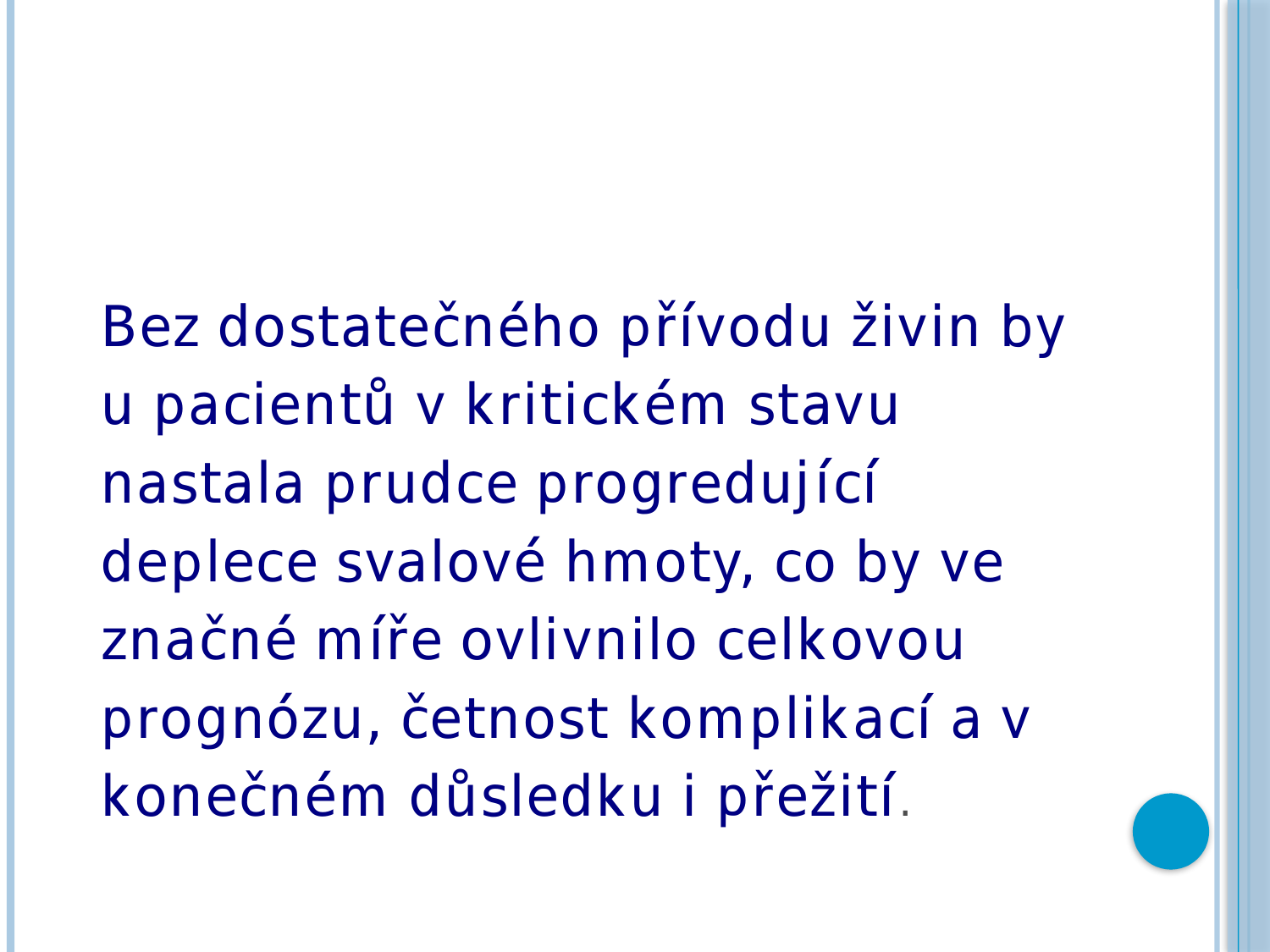

#

Bez dostatečného přívodu živin by
u pacientů v kritickém stavu
nastala prudce progredující
deplece svalové hmoty, co by ve
značné míře ovlivnilo celkovou
prognózu, četnost komplikací a v
konečném důsledku i přežití.